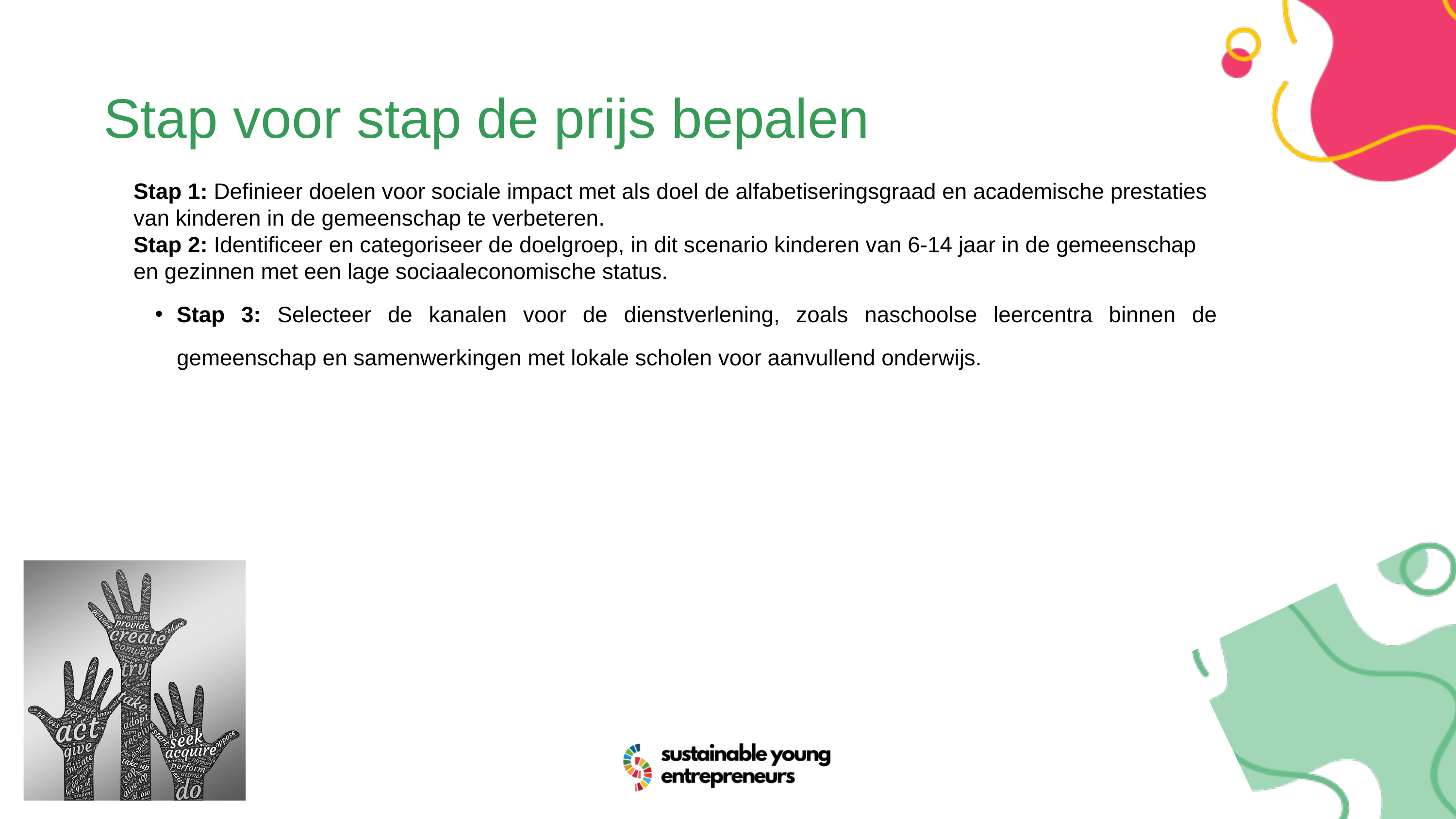

Stap voor stap de prijs bepalen
Stap 1: Definieer doelen voor sociale impact met als doel de alfabetiseringsgraad en academische prestaties van kinderen in de gemeenschap te verbeteren.
Stap 2: Identificeer en categoriseer de doelgroep, in dit scenario kinderen van 6-14 jaar in de gemeenschap en gezinnen met een lage sociaaleconomische status.
Stap 3: Selecteer de kanalen voor de dienstverlening, zoals naschoolse leercentra binnen de gemeenschap en samenwerkingen met lokale scholen voor aanvullend onderwijs.